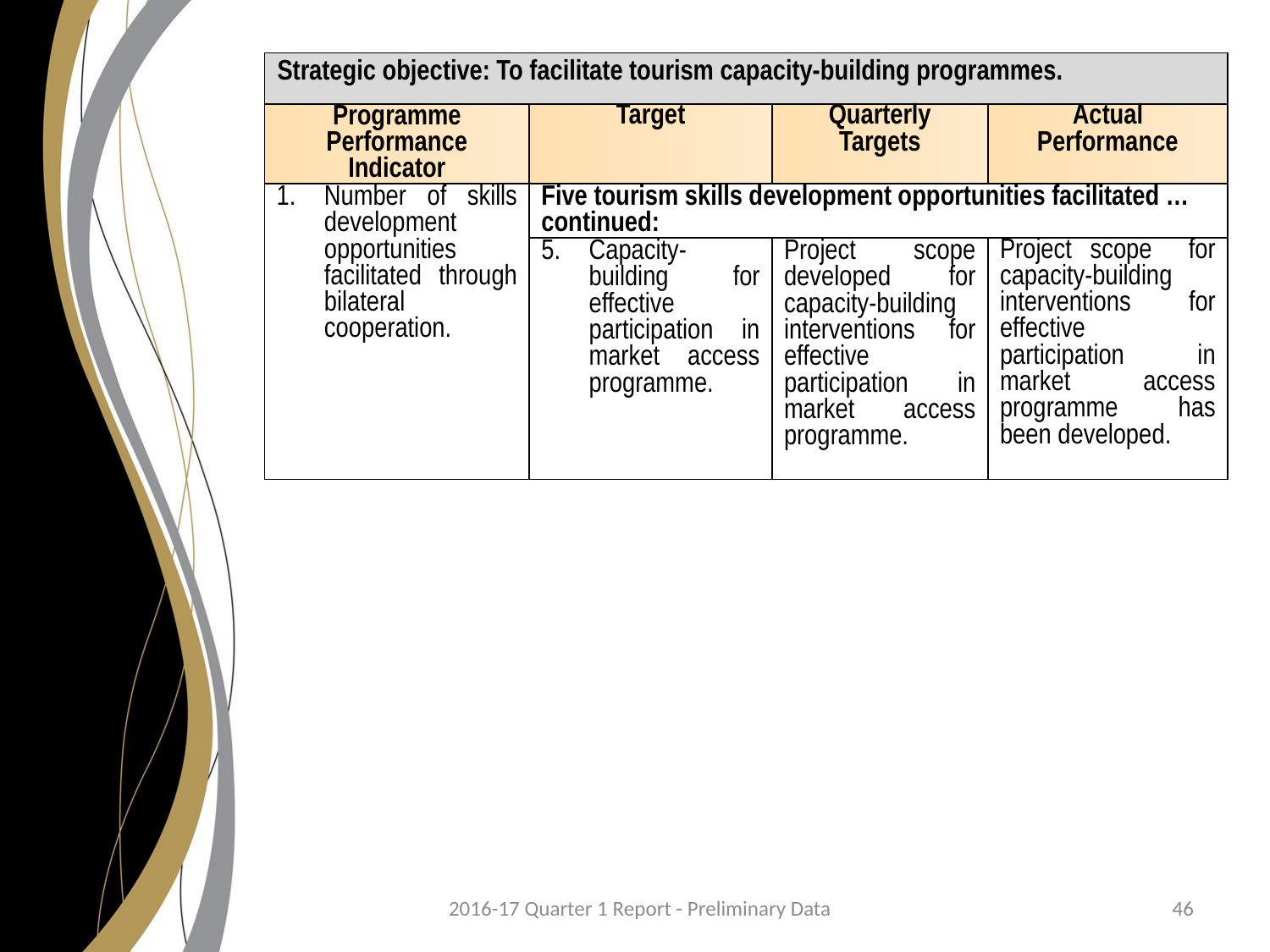

| Strategic objective: To facilitate tourism capacity-building programmes. |  |  |  |
| --- | --- | --- | --- |
| Programme Performance Indicator | Target | Quarterly Targets | Actual Performance |
| Number of skills development opportunities facilitated through bilateral cooperation. | Five tourism skills development opportunities facilitated … continued: |  |  |
|  | Capacity-building for effective participation in market access programme. | Project scope developed for capacity-building interventions for effective participation in market access programme. | Project scope for capacity-building interventions for effective participation in market access programme has been developed. |
2016-17 Quarter 1 Report - Preliminary Data
46